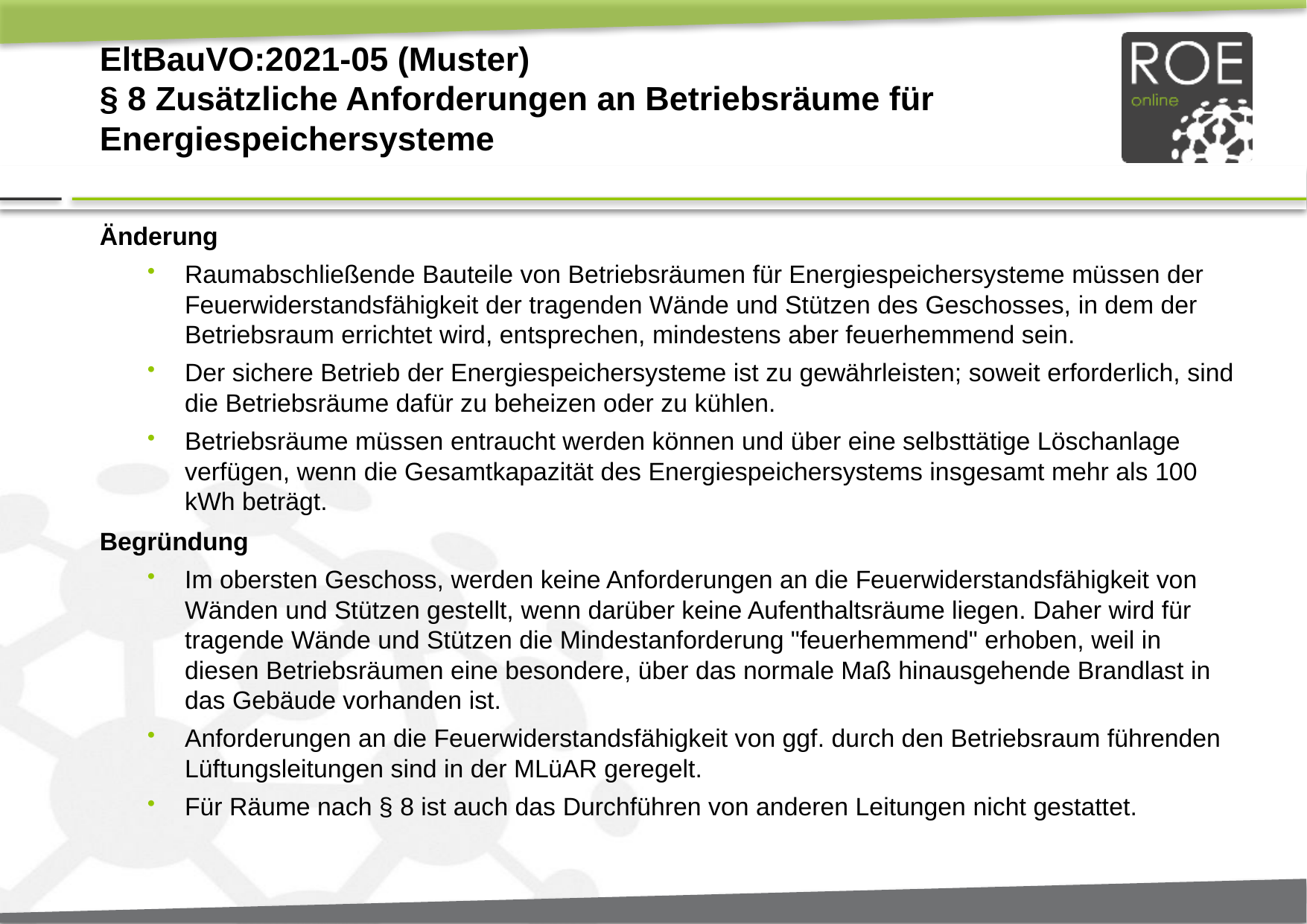

# EltBauVO:2021-05 (Muster) § 8 Zusätzliche Anforderungen an Betriebsräume für Energiespeichersysteme
Änderung
Raumabschließende Bauteile von Betriebsräumen für Energiespeichersysteme müssen der Feuerwiderstandsfähigkeit der tragenden Wände und Stützen des Geschosses, in dem der Betriebsraum errichtet wird, entsprechen, mindestens aber feuerhemmend sein.
Der sichere Betrieb der Energiespeichersysteme ist zu gewährleisten; soweit erforderlich, sind die Betriebsräume dafür zu beheizen oder zu kühlen.
Betriebsräume müssen entraucht werden können und über eine selbsttätige Löschanlage verfügen, wenn die Gesamtkapazität des Energiespeichersystems insgesamt mehr als 100 kWh beträgt.
Begründung
Im obersten Geschoss, werden keine Anforderungen an die Feuerwiderstandsfähigkeit von Wänden und Stützen gestellt, wenn darüber keine Aufenthaltsräume liegen. Daher wird für tragende Wände und Stützen die Mindestanforderung "feuerhemmend" erhoben, weil in diesen Betriebsräumen eine besondere, über das normale Maß hinausgehende Brandlast in das Gebäude vorhanden ist.
Anforderungen an die Feuerwiderstandsfähigkeit von ggf. durch den Betriebsraum führenden Lüftungsleitungen sind in der MLüAR geregelt.
Für Räume nach § 8 ist auch das Durchführen von anderen Leitungen nicht gestattet.